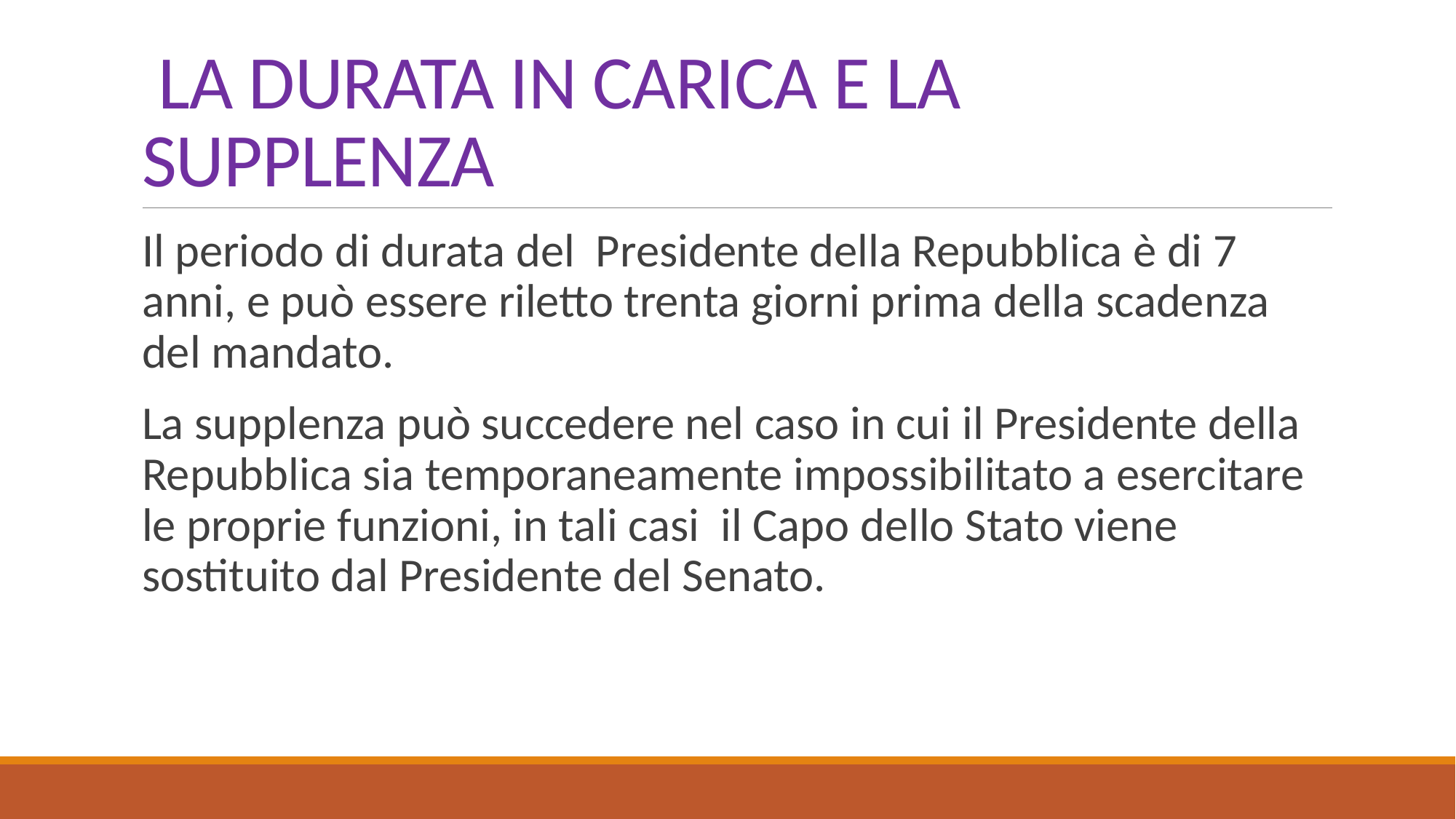

# LA DURATA IN CARICA E LA SUPPLENZA
Il periodo di durata del  Presidente della Repubblica è di 7 anni, e può essere riletto trenta giorni prima della scadenza del mandato.
La supplenza può succedere nel caso in cui il Presidente della Repubblica sia temporaneamente impossibilitato a esercitare le proprie funzioni, in tali casi  il Capo dello Stato viene sostituito dal Presidente del Senato.